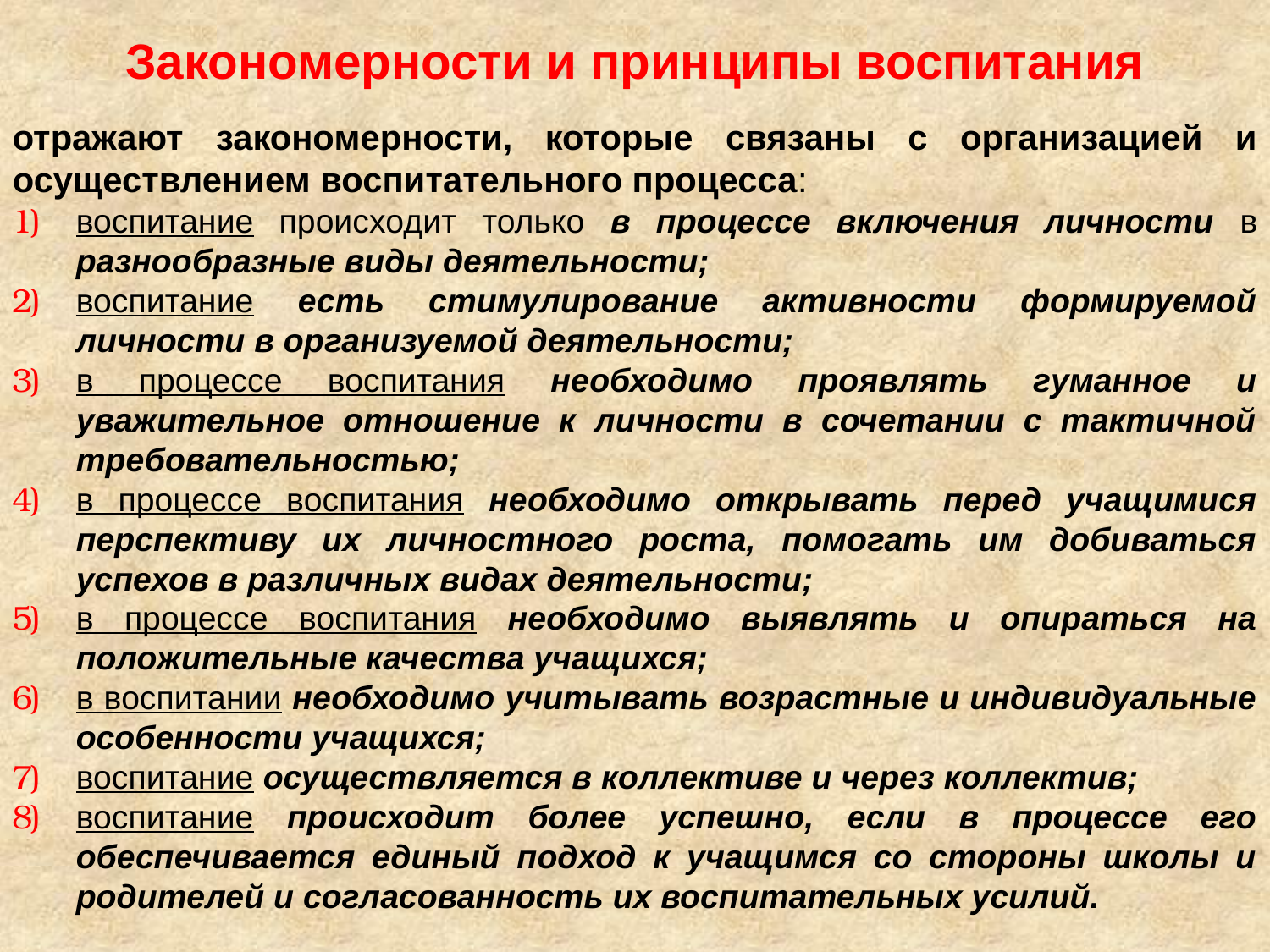

# Закономерности и принципы воспитания
отражают закономерности, которые связаны с организацией и осуществлением воспитательного процесса:
воспитание происходит только в процессе включения личности в разнообразные виды деятельности;
воспитание есть стимулирование активности формируемой личности в организуемой деятельности;
в процессе воспитания необходимо проявлять гуманное и уважительное отношение к личности в сочетании с тактичной требовательностью;
в процессе воспитания необходимо открывать перед учащимися перспективу их личностного роста, помогать им добиваться успехов в различных видах деятельности;
в процессе воспитания необходимо выявлять и опираться на положительные качества учащихся;
в воспитании необходимо учитывать возрастные и индивидуальные особенности учащихся;
воспитание осуществляется в коллективе и через коллектив;
воспитание происходит более успешно, если в процессе его обеспечивается единый подход к учащимся со стороны школы и родителей и согласованность их воспитательных усилий.